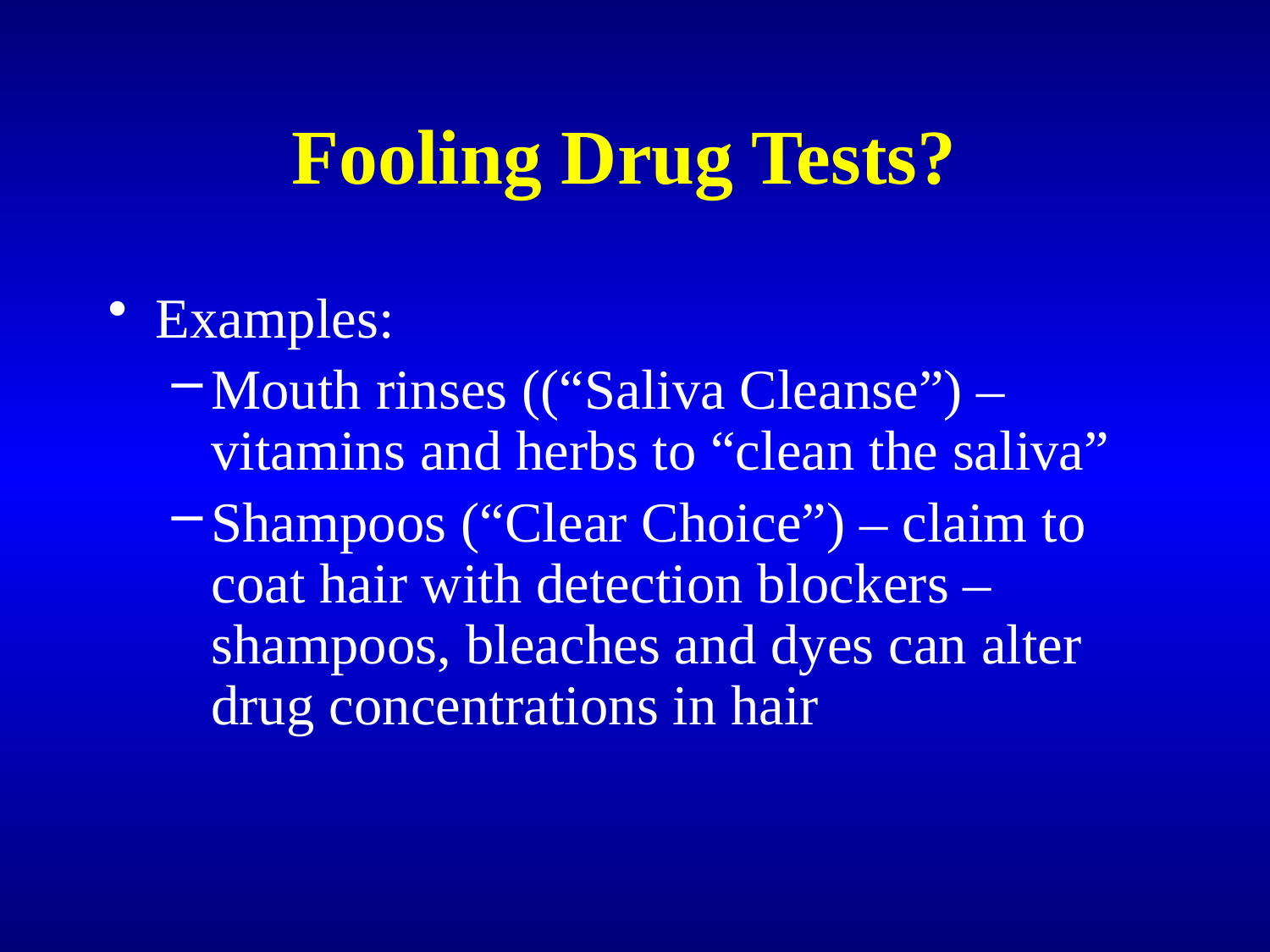

# Fooling Drug Tests?
Examples:
Mouth rinses ((“Saliva Cleanse”) – vitamins and herbs to “clean the saliva”
Shampoos (“Clear Choice”) – claim to coat hair with detection blockers – shampoos, bleaches and dyes can alter drug concentrations in hair